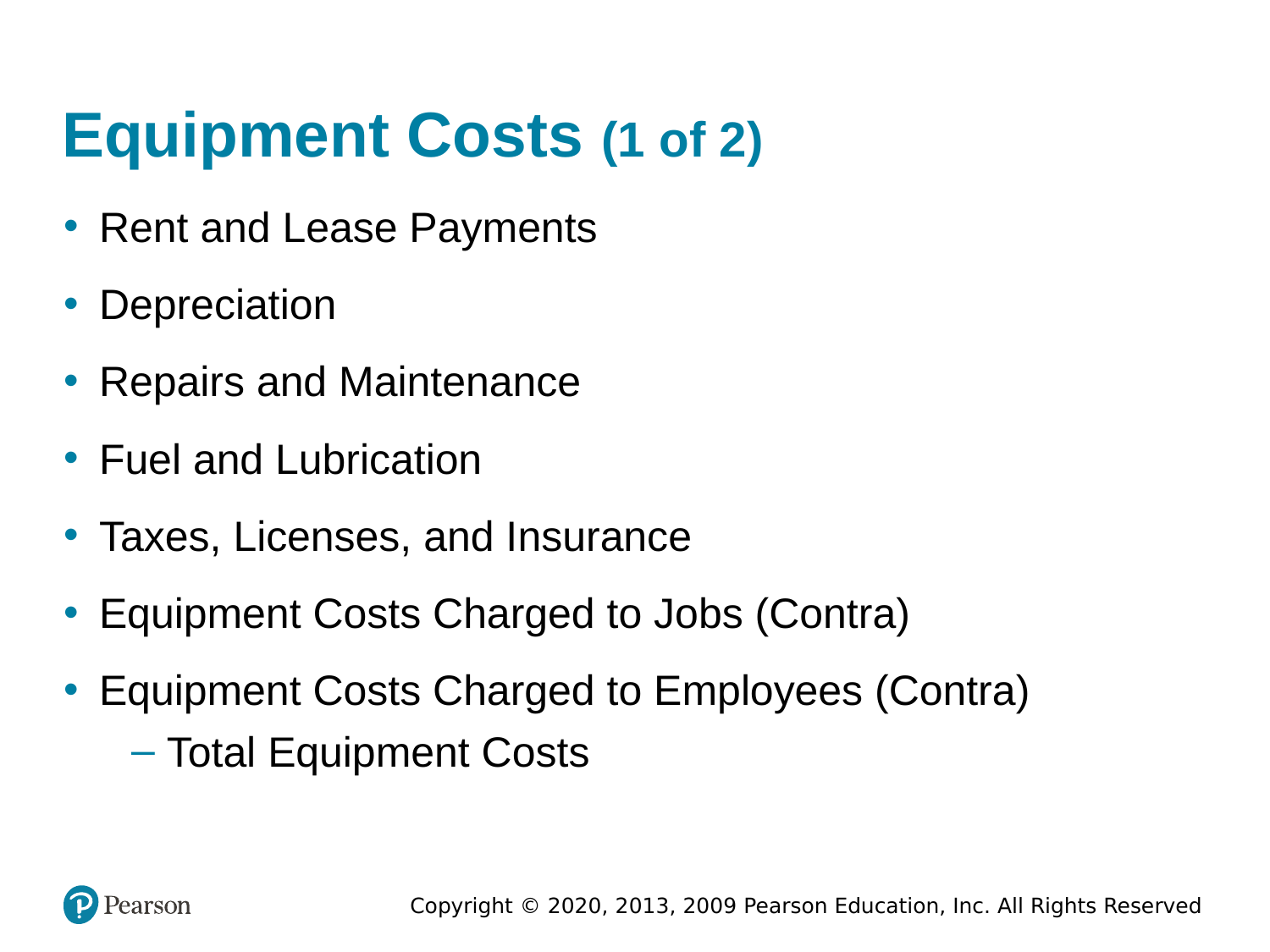

# Equipment Costs (1 of 2)
Rent and Lease Payments
Depreciation
Repairs and Maintenance
Fuel and Lubrication
Taxes, Licenses, and Insurance
Equipment Costs Charged to Jobs (Contra)
Equipment Costs Charged to Employees (Contra)
Total Equipment Costs